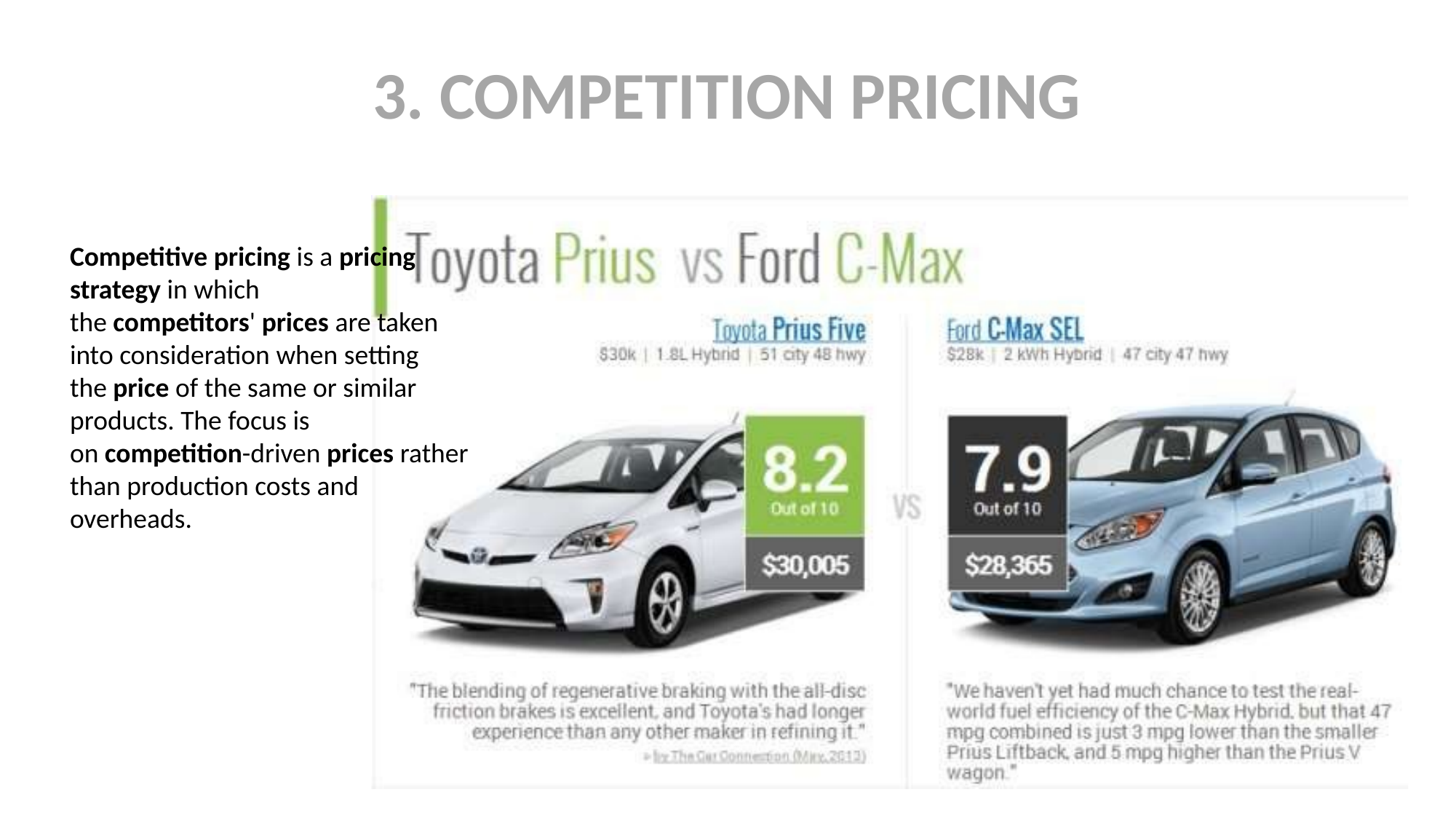

# 3. COMPETITION PRICING

Competitive pricing is a pricing strategy in which the competitors' prices are taken into consideration when setting the price of the same or similar products. The focus is on competition-driven prices rather than production costs and overheads.